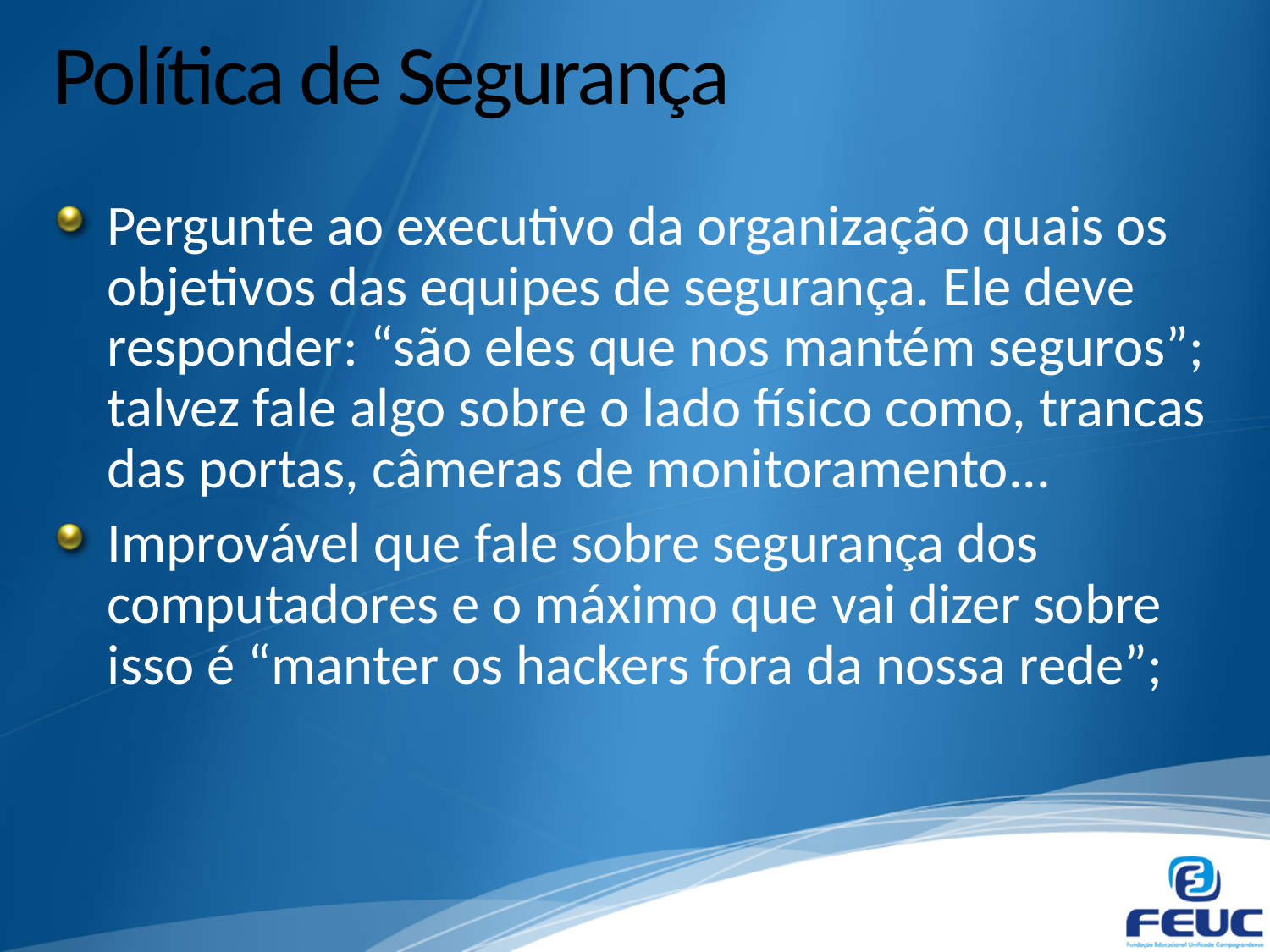

# Política de Segurança
Pergunte ao executivo da organização quais os objetivos das equipes de segurança. Ele deve responder: “são eles que nos mantém seguros”; talvez fale algo sobre o lado físico como, trancas das portas, câmeras de monitoramento...
Improvável que fale sobre segurança dos computadores e o máximo que vai dizer sobre isso é “manter os hackers fora da nossa rede”;